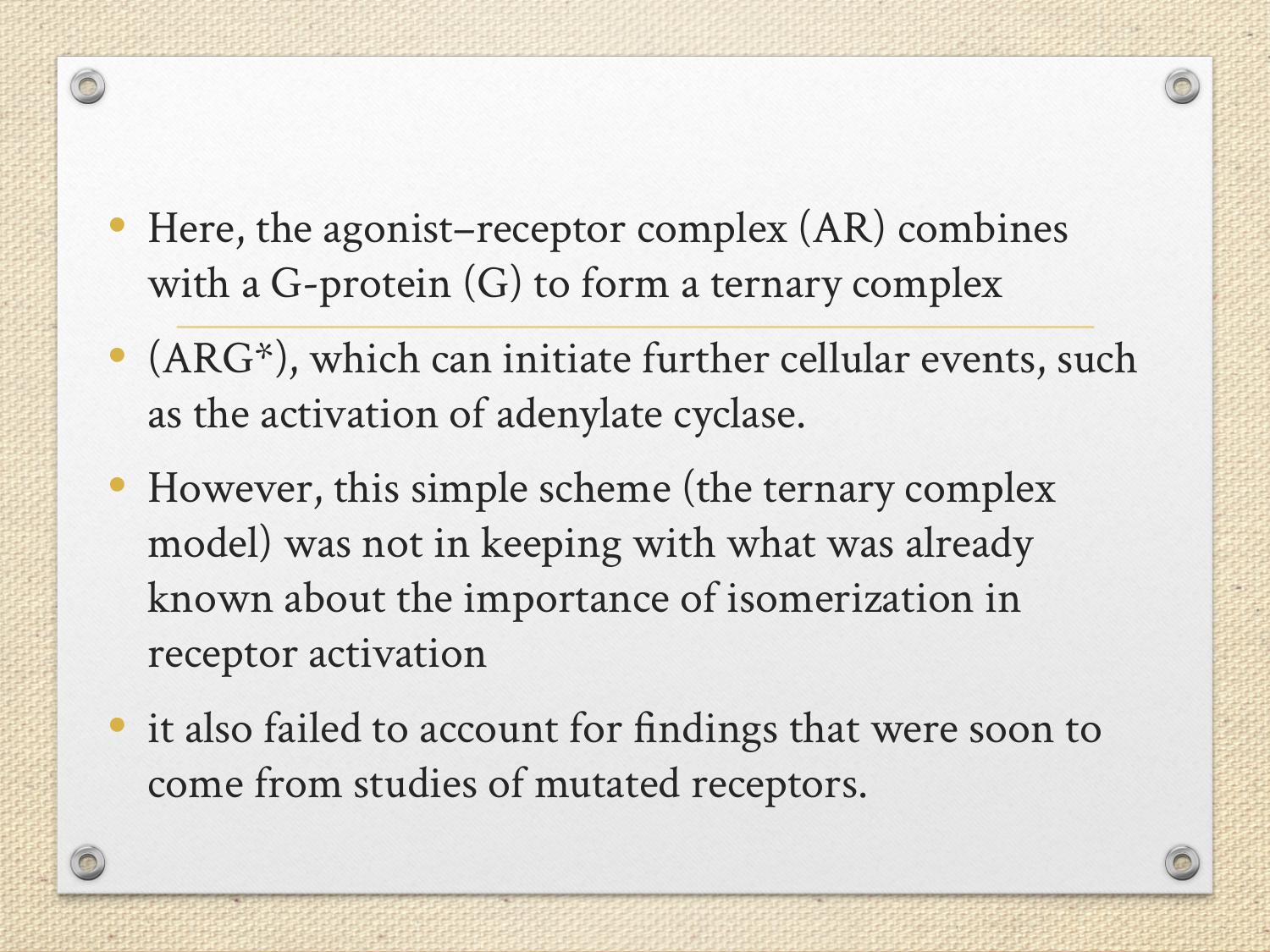

Here, the agonist–receptor complex (AR) combines with a G-protein (G) to form a ternary complex
(ARG*), which can initiate further cellular events, such as the activation of adenylate cyclase.
However, this simple scheme (the ternary complex model) was not in keeping with what was already known about the importance of isomerization in receptor activation
it also failed to account for findings that were soon to come from studies of mutated receptors.